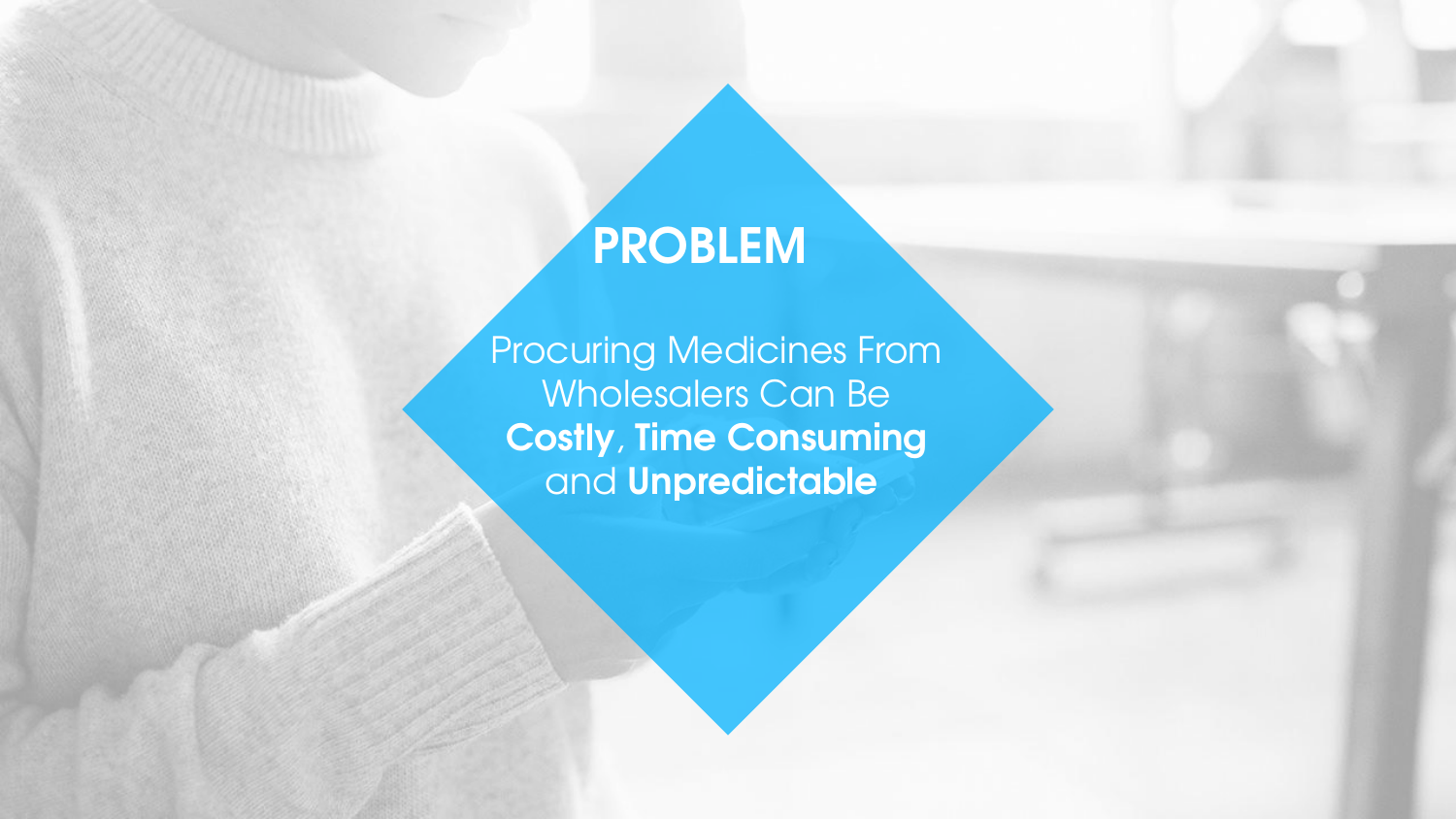

# PROBLEM
Procuring Medicines From Wholesalers Can Be Costly, Time Consuming and Unpredictable